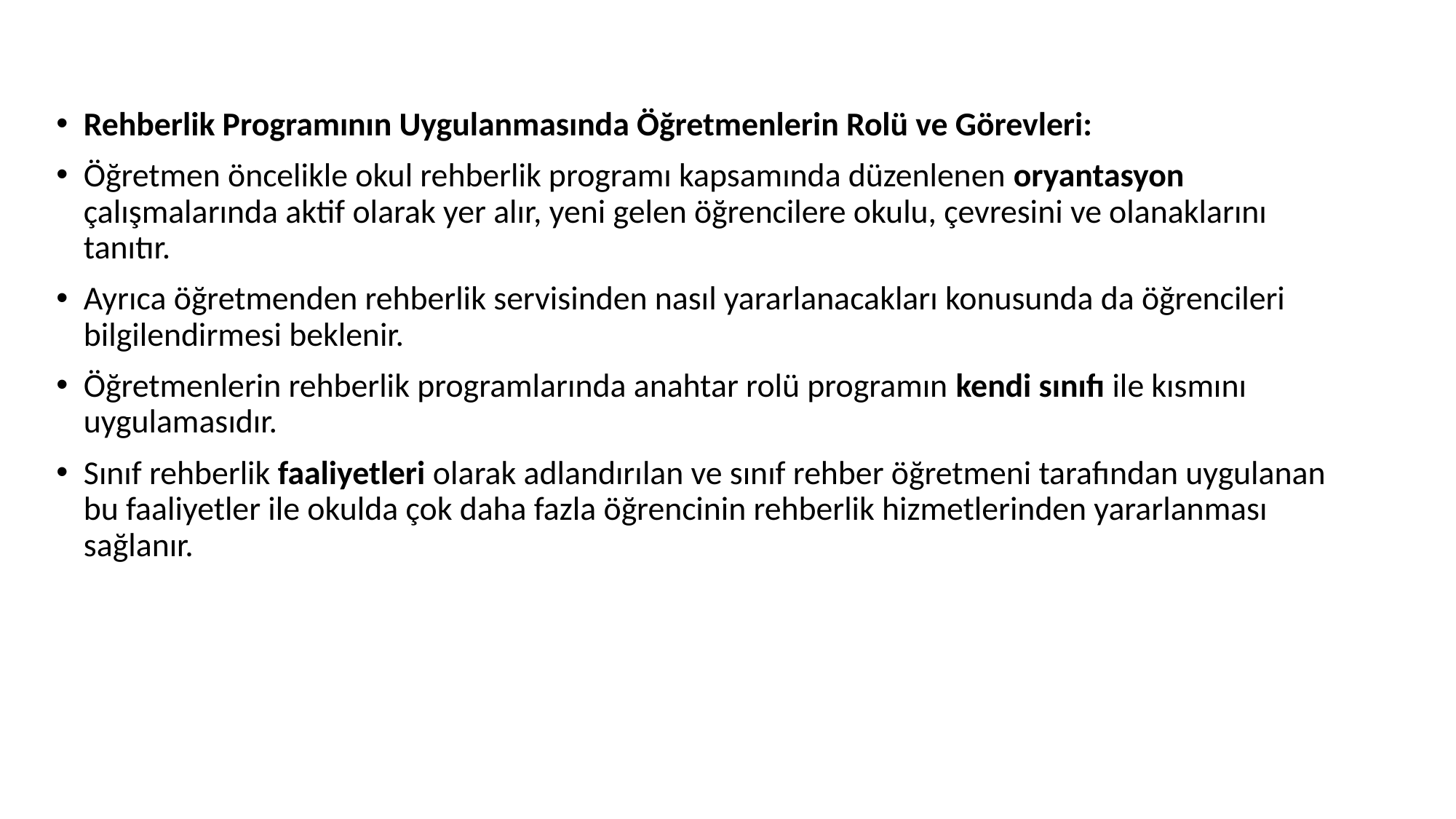

Rehberlik Programının Uygulanmasında Öğretmenlerin Rolü ve Görevleri:
Öğretmen öncelikle okul rehberlik programı kapsamında düzenlenen oryantasyon çalışmalarında aktif olarak yer alır, yeni gelen öğrencilere okulu, çevresini ve olanaklarını tanıtır.
Ayrıca öğretmenden rehberlik servisinden nasıl yararlanacakları konusunda da öğrencileri bilgilendirmesi beklenir.
Öğretmenlerin rehberlik programlarında anahtar rolü programın kendi sınıfı ile kısmını uygulamasıdır.
Sınıf rehberlik faaliyetleri olarak adlandırılan ve sınıf rehber öğretmeni tarafından uygulanan bu faaliyetler ile okulda çok daha fazla öğrencinin rehberlik hizmetlerinden yararlanması sağlanır.